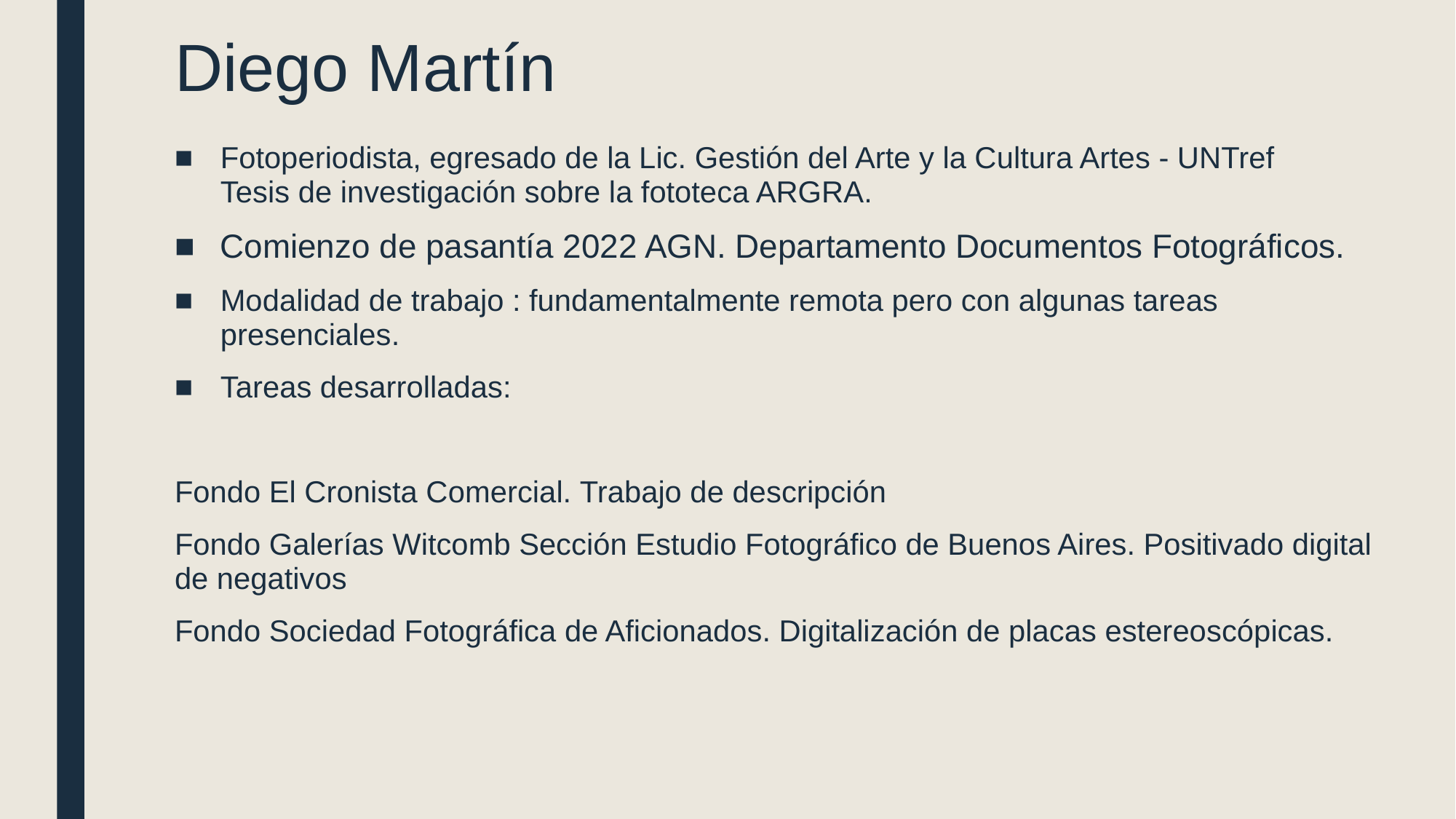

# Diego Martín
Fotoperiodista, egresado de la Lic. Gestión del Arte y la Cultura Artes - UNTref
Tesis de investigación sobre la fototeca ARGRA.
Comienzo de pasantía 2022 AGN. Departamento Documentos Fotográficos.
Modalidad de trabajo : fundamentalmente remota pero con algunas tareas presenciales.
Tareas desarrolladas:

Fondo El Cronista Comercial. Trabajo de descripción
Fondo Galerías Witcomb Sección Estudio Fotográfico de Buenos Aires. Positivado digital de negativos
Fondo Sociedad Fotográfica de Aficionados. Digitalización de placas estereoscópicas.